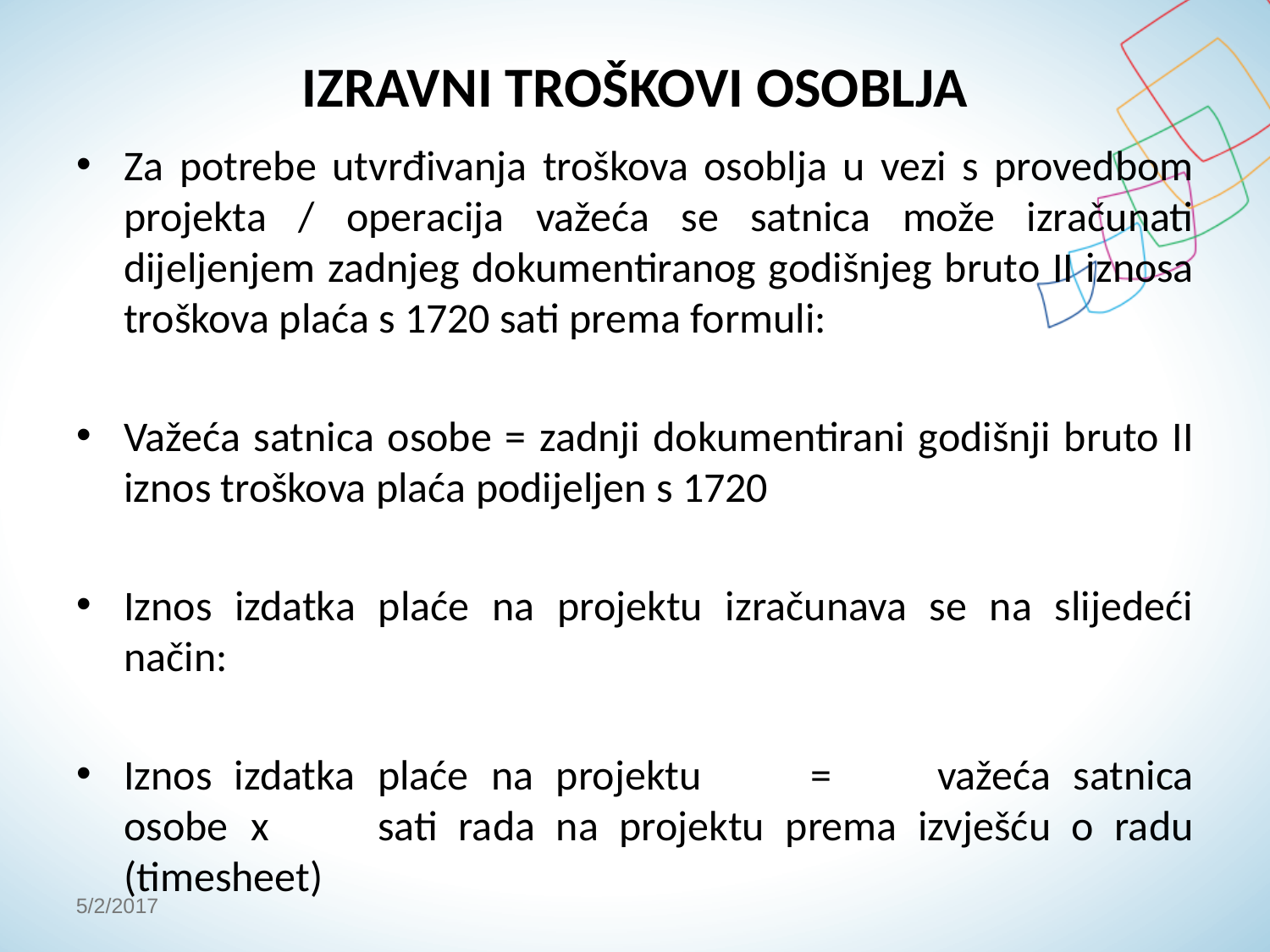

# IZRAVNI TROŠKOVI OSOBLJA
Za potrebe utvrđivanja troškova osoblja u vezi s provedbom projekta / operacija važeća se satnica može izračunati dijeljenjem zadnjeg dokumentiranog godišnjeg bruto II iznosa troškova plaća s 1720 sati prema formuli:

Važeća satnica osobe = zadnji dokumentirani godišnji bruto II iznos troškova plaća podijeljen s 1720

Iznos izdatka plaće na projektu izračunava se na slijedeći način:

Iznos izdatka plaće na projektu	=	važeća satnica osobe	x	sati rada na projektu prema izvješću o radu (timesheet)